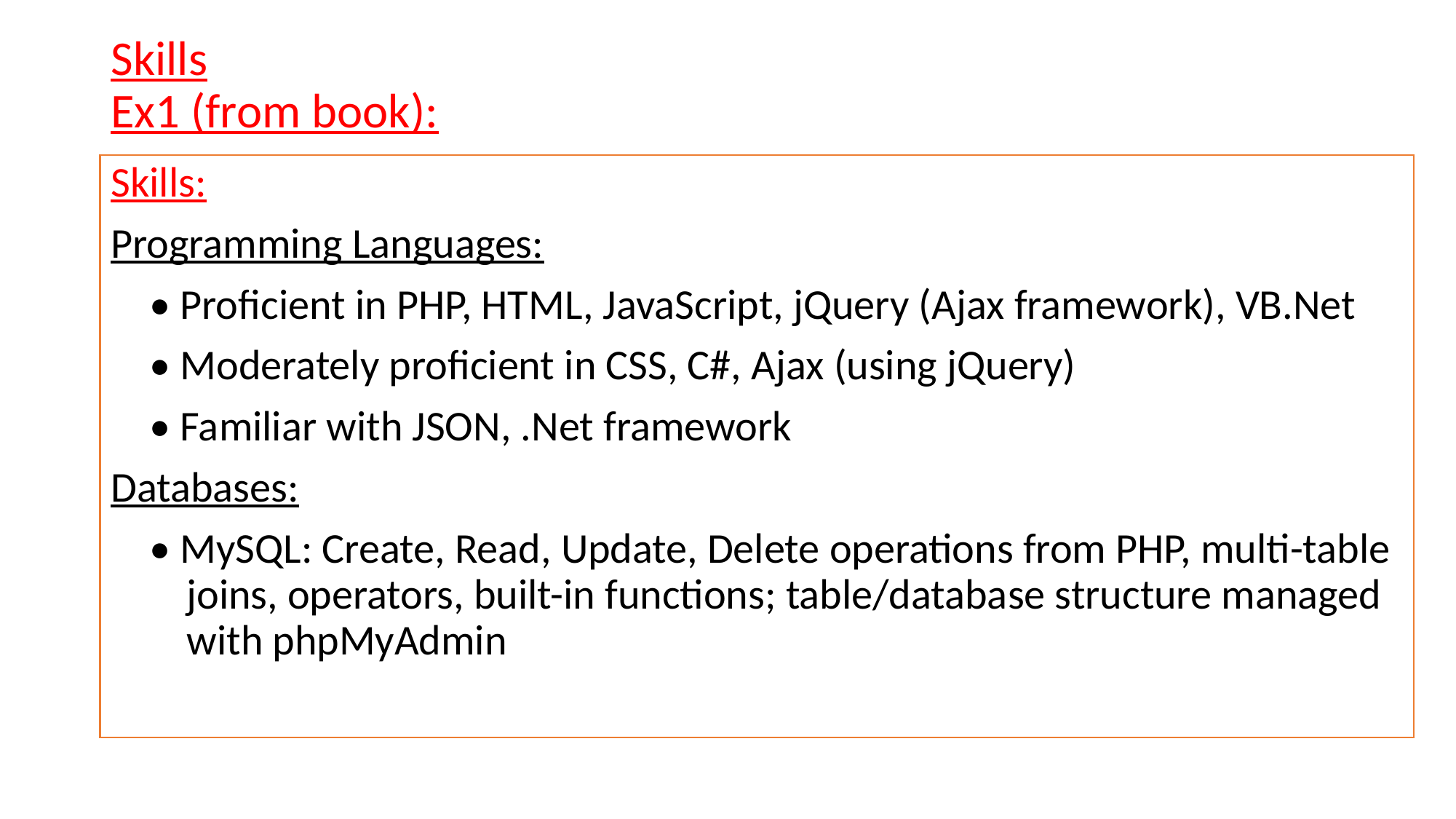

# Skills Ex1 (from book):
Skills:
Programming Languages:
    • Proficient in PHP, HTML, JavaScript, jQuery (Ajax framework), VB.Net
    • Moderately proficient in CSS, C#, Ajax (using jQuery)
    • Familiar with JSON, .Net framework
Databases:
    • MySQL: Create, Read, Update, Delete operations from PHP, multi-table joins, operators, built-in functions; table/database structure managed with phpMyAdmin